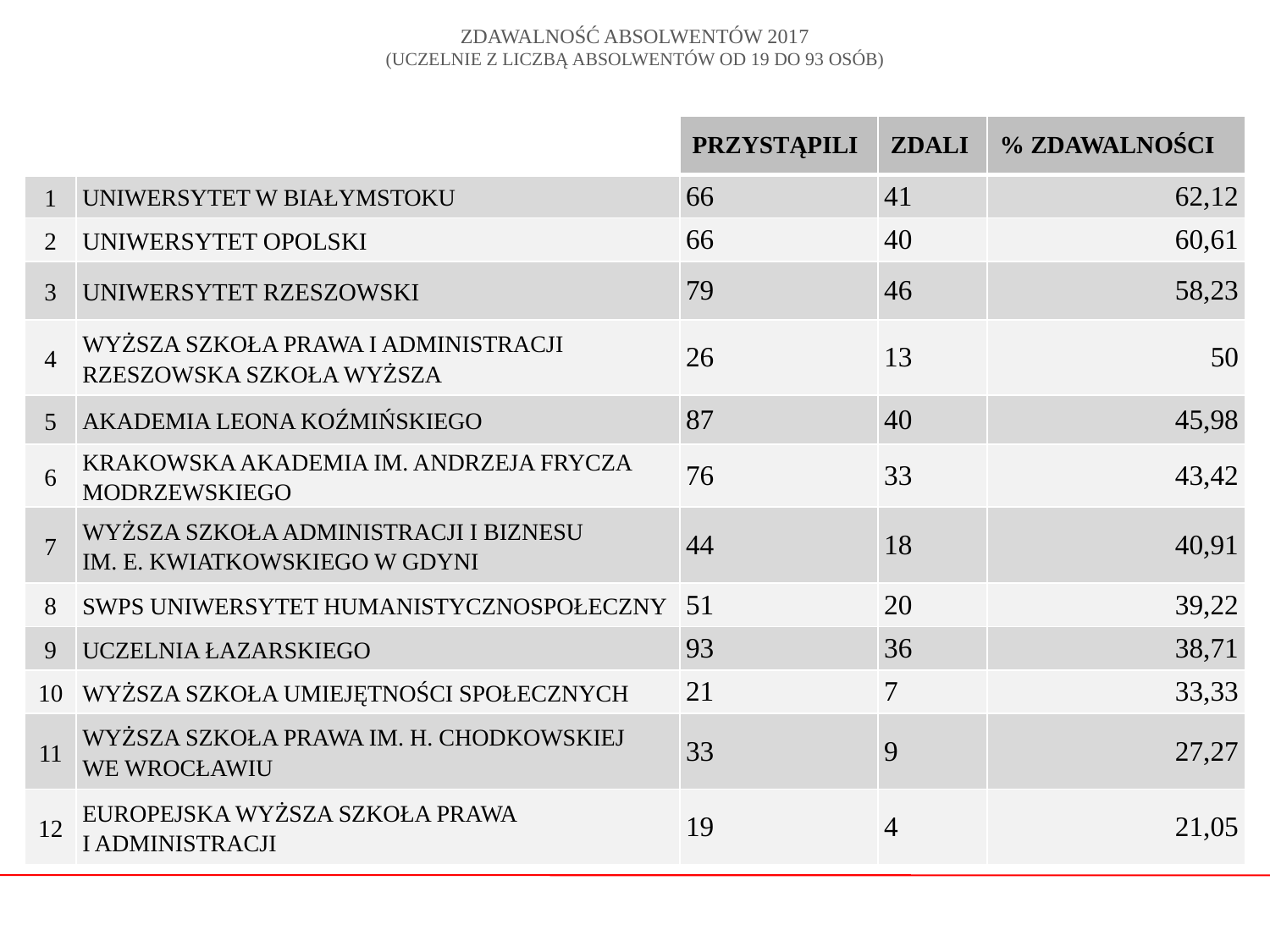

# ZDAWALNOŚĆ ABSOLWENTÓW 2017 (UCZELNIE Z LICZBĄ ABSOLWENTÓW OD 19 DO 93 OSÓB)
|  |  | PRZYSTĄPILI | ZDALI | % ZDAWALNOŚCI |
| --- | --- | --- | --- | --- |
| 1 | UNIWERSYTET W BIAŁYMSTOKU | 66 | 41 | 62,12 |
| 2 | UNIWERSYTET OPOLSKI | 66 | 40 | 60,61 |
| 3 | UNIWERSYTET RZESZOWSKI | 79 | 46 | 58,23 |
| 4 | WYŻSZA SZKOŁA PRAWA I ADMINISTRACJI RZESZOWSKA SZKOŁA WYŻSZA | 26 | 13 | 50 |
| 5 | AKADEMIA LEONA KOŹMIŃSKIEGO | 87 | 40 | 45,98 |
| 6 | KRAKOWSKA AKADEMIA IM. ANDRZEJA FRYCZA MODRZEWSKIEGO | 76 | 33 | 43,42 |
| 7 | WYŻSZA SZKOŁA ADMINISTRACJI I BIZNESU IM. E. KWIATKOWSKIEGO W GDYNI | 44 | 18 | 40,91 |
| 8 | SWPS UNIWERSYTET HUMANISTYCZNOSPOŁECZNY | 51 | 20 | 39,22 |
| 9 | UCZELNIA ŁAZARSKIEGO | 93 | 36 | 38,71 |
| 10 | WYŻSZA SZKOŁA UMIEJĘTNOŚCI SPOŁECZNYCH | 21 | 7 | 33,33 |
| 11 | WYŻSZA SZKOŁA PRAWA IM. H. CHODKOWSKIEJ WE WROCŁAWIU | 33 | 9 | 27,27 |
| 12 | EUROPEJSKA WYŻSZA SZKOŁA PRAWA I ADMINISTRACJI | 19 | 4 | 21,05 |